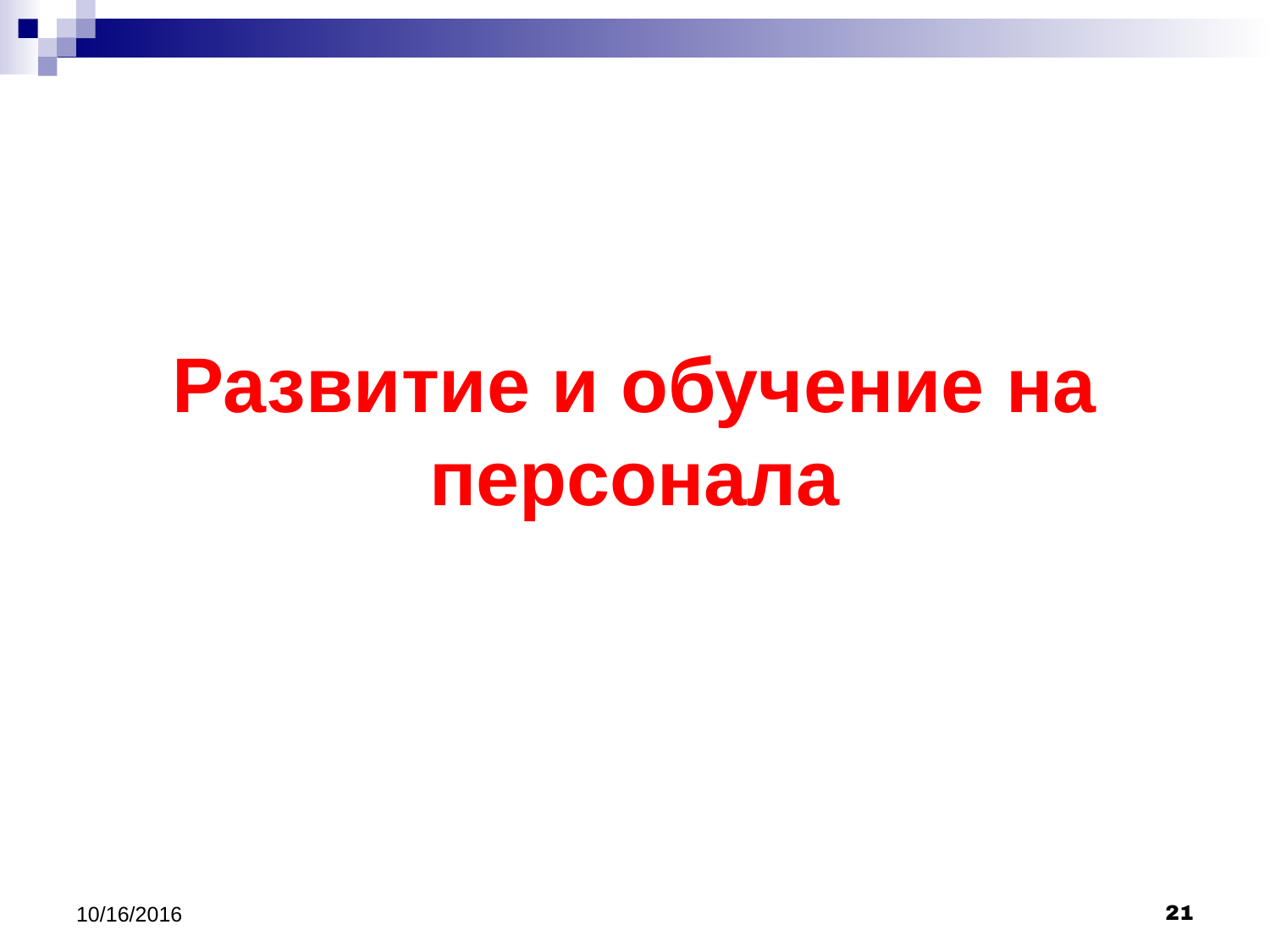

# Развитие и обучение на персонала
10/16/2016
21